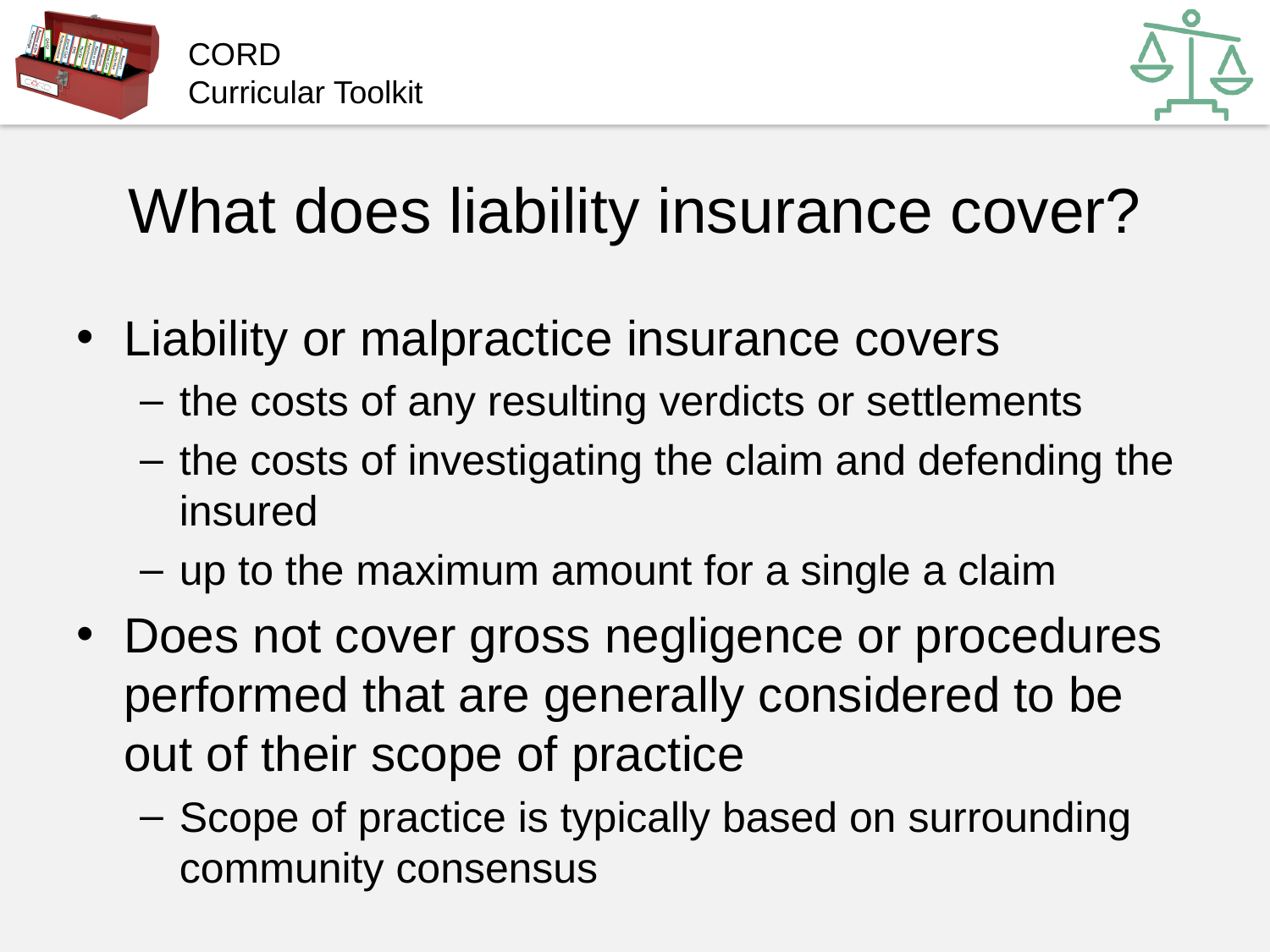

# What does liability insurance cover?
Liability or malpractice insurance covers
the costs of any resulting verdicts or settlements
the costs of investigating the claim and defending the insured
up to the maximum amount for a single a claim
Does not cover gross negligence or procedures performed that are generally considered to be out of their scope of practice
Scope of practice is typically based on surrounding community consensus